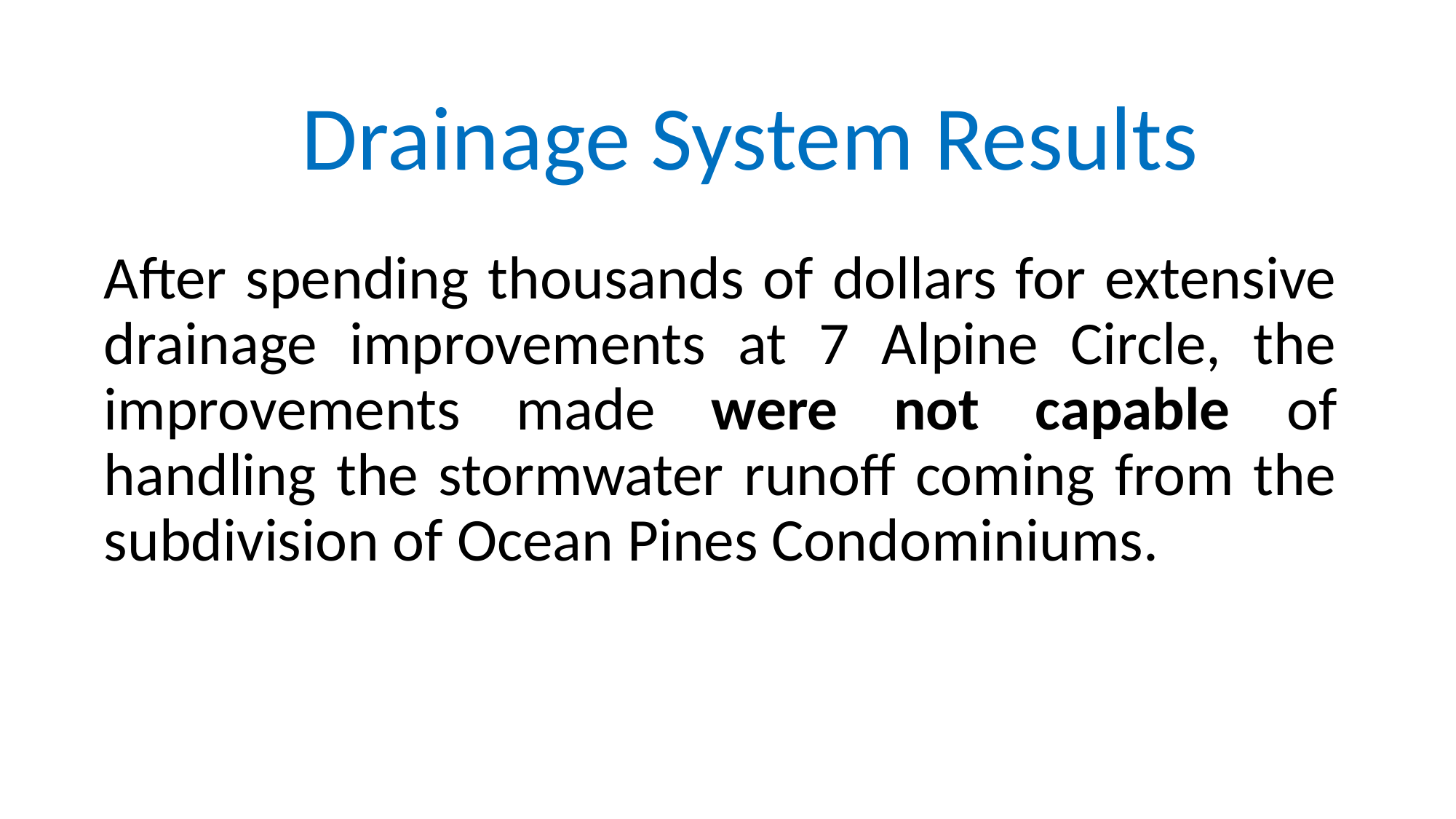

# Drainage System Results
After spending thousands of dollars for extensive drainage improvements at 7 Alpine Circle, the improvements made were not capable of handling the stormwater runoff coming from the subdivision of Ocean Pines Condominiums.